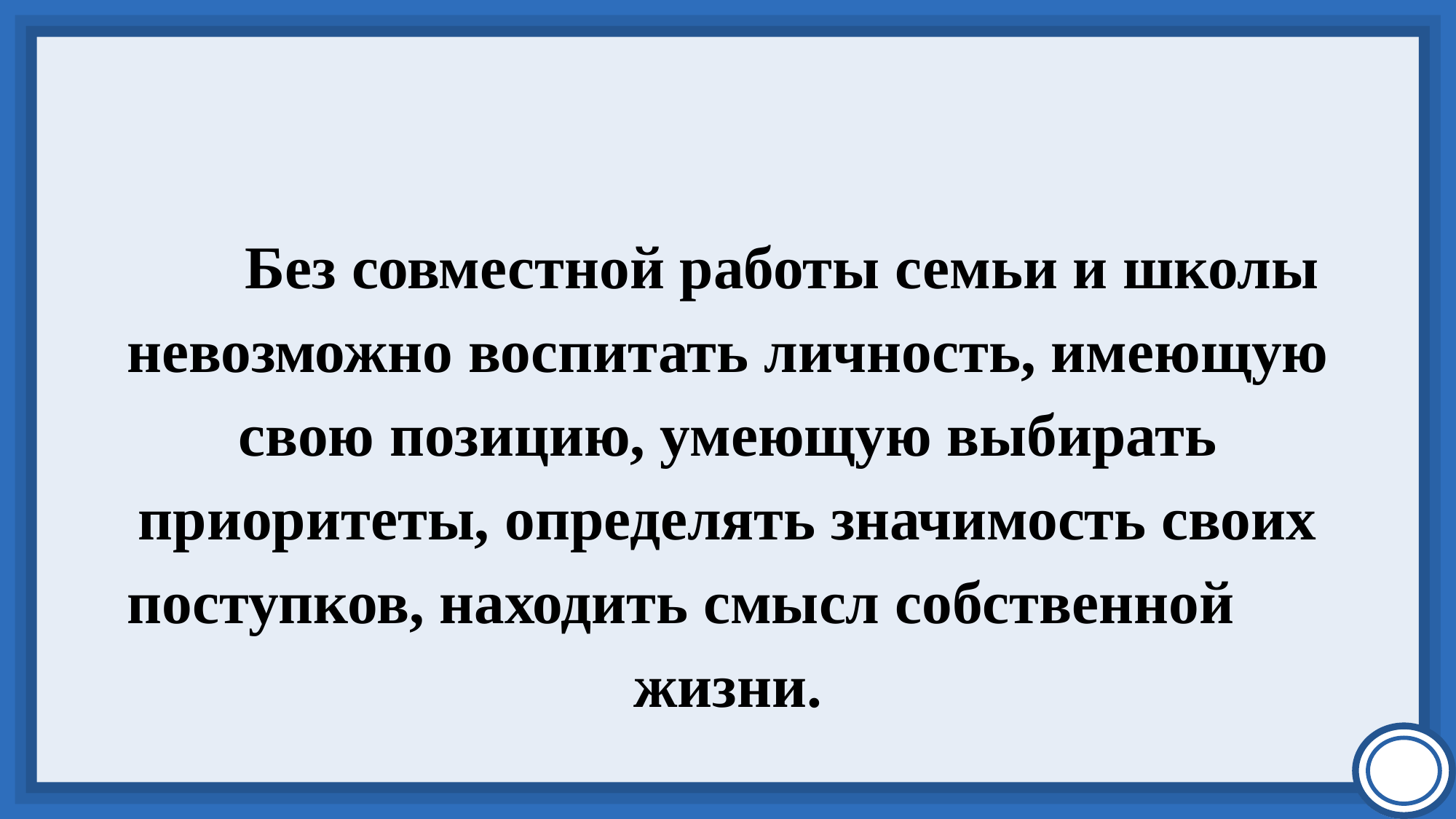

Без совместной работы семьи и школы невозможно воспитать личность, имеющую свою позицию, умеющую выбирать приоритеты, определять значимость своих поступков, находить смысл собственной 	жизни.